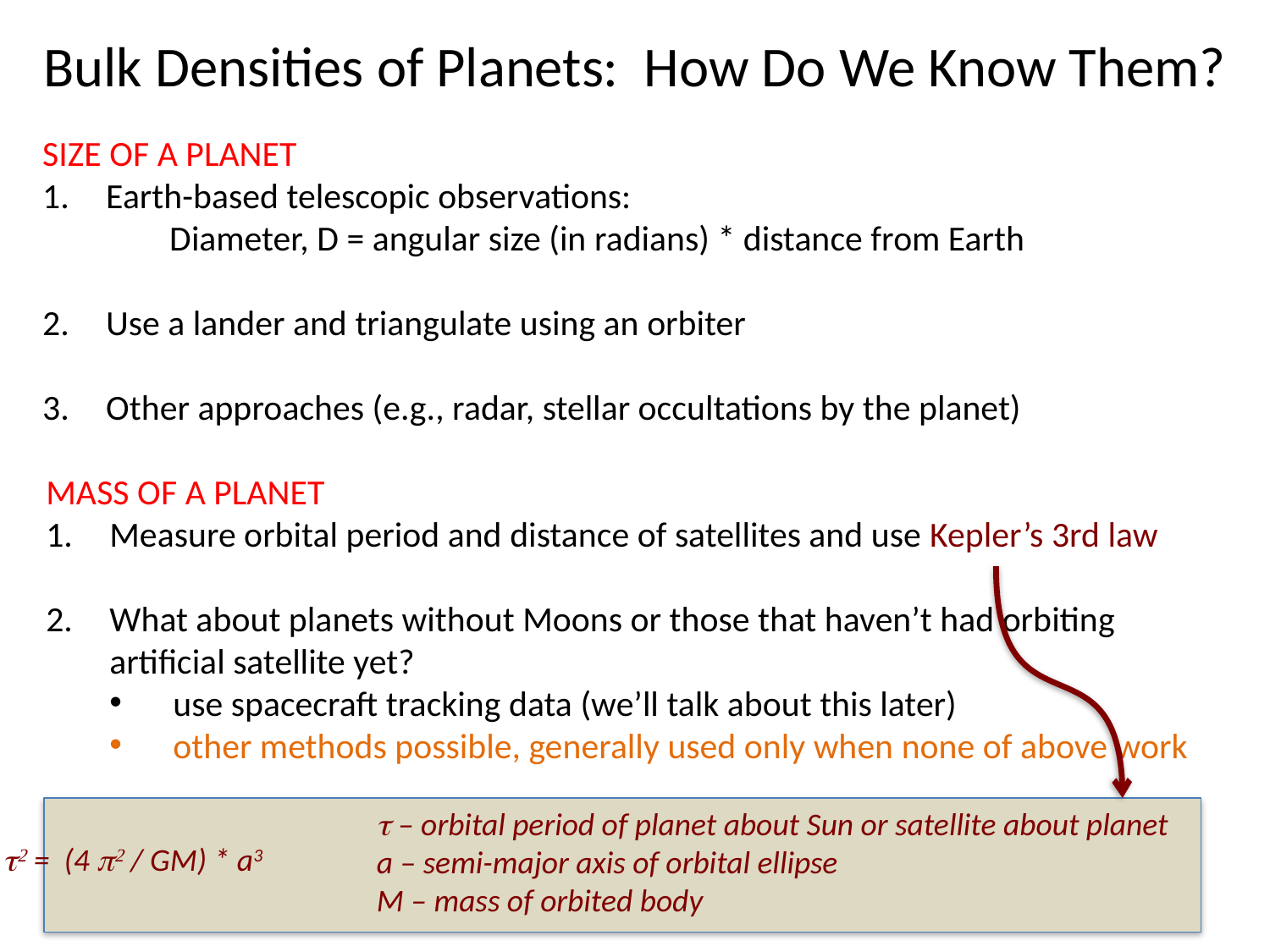

Bulk Densities of Planets:  How Do We Know Them?
SIZE OF A PLANET
Earth-based telescopic observations:
	Diameter, D = angular size (in radians) * distance from Earth

Use a lander and triangulate using an orbiter

Other approaches (e.g., radar, stellar occultations by the planet)
MASS OF A PLANET
Measure orbital period and distance of satellites and use Kepler’s 3rd law

What about planets without Moons or those that haven’t had orbiting artificial satellite yet?
use spacecraft tracking data (we’ll talk about this later)
other methods possible, generally used only when none of above work

τ – orbital period of planet about Sun or satellite about planet
a – semi-major axis of orbital ellipse
M – mass of orbited body

 τ2 =  (4 π2 / GM) * a3